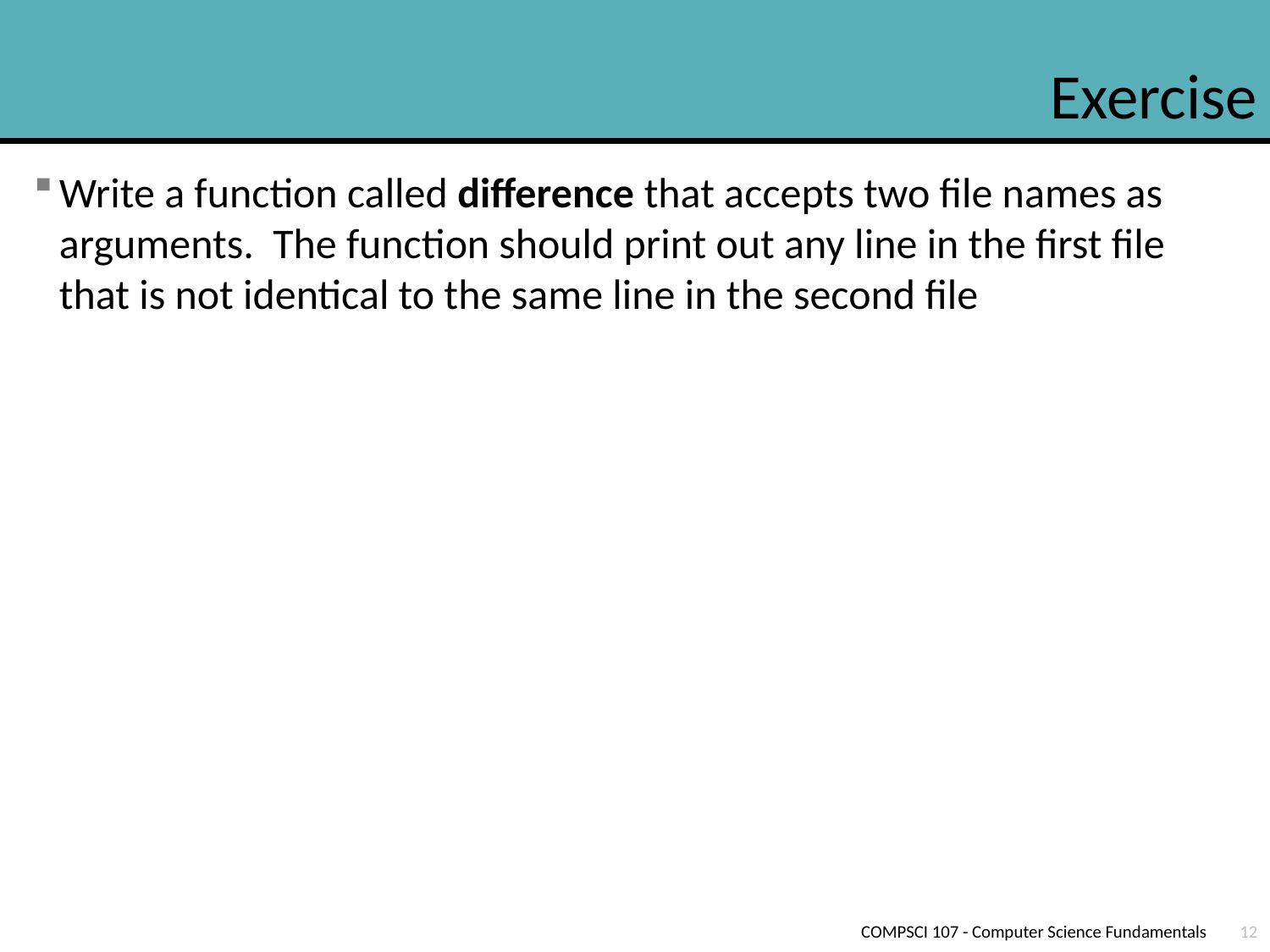

# Exercise
Write a function called difference that accepts two file names as arguments.  The function should print out any line in the first file that is not identical to the same line in the second file

COMPSCI 107 - Computer Science Fundamentals
12